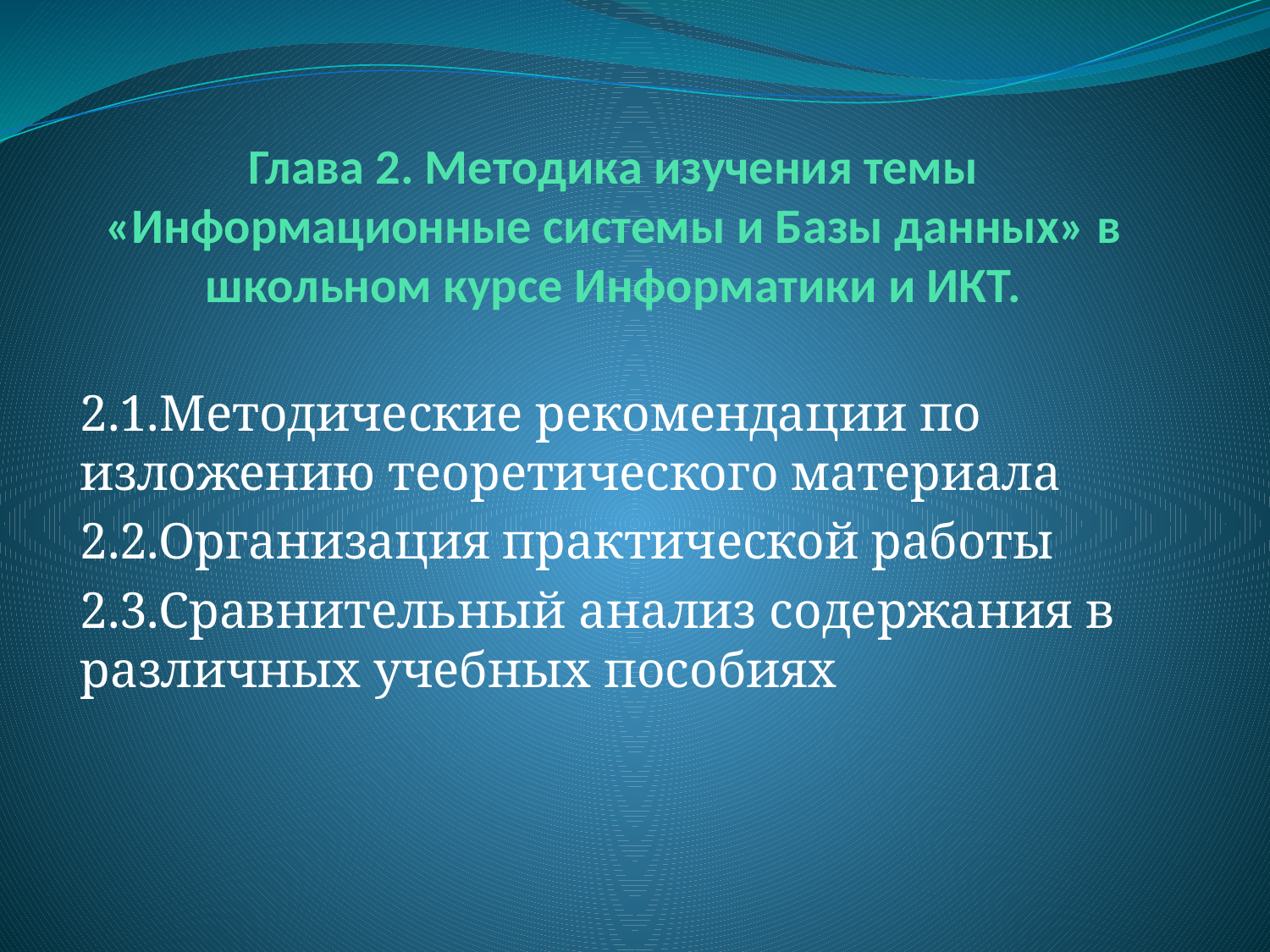

# Глава 2. Методика изучения темы «Информационные системы и Базы данных» в школьном курсе Информатики и ИКТ.
2.1.Методические рекомендации по изложению теоретического материала
2.2.Организация практической работы
2.3.Сравнительный анализ содержания в различных учебных пособиях